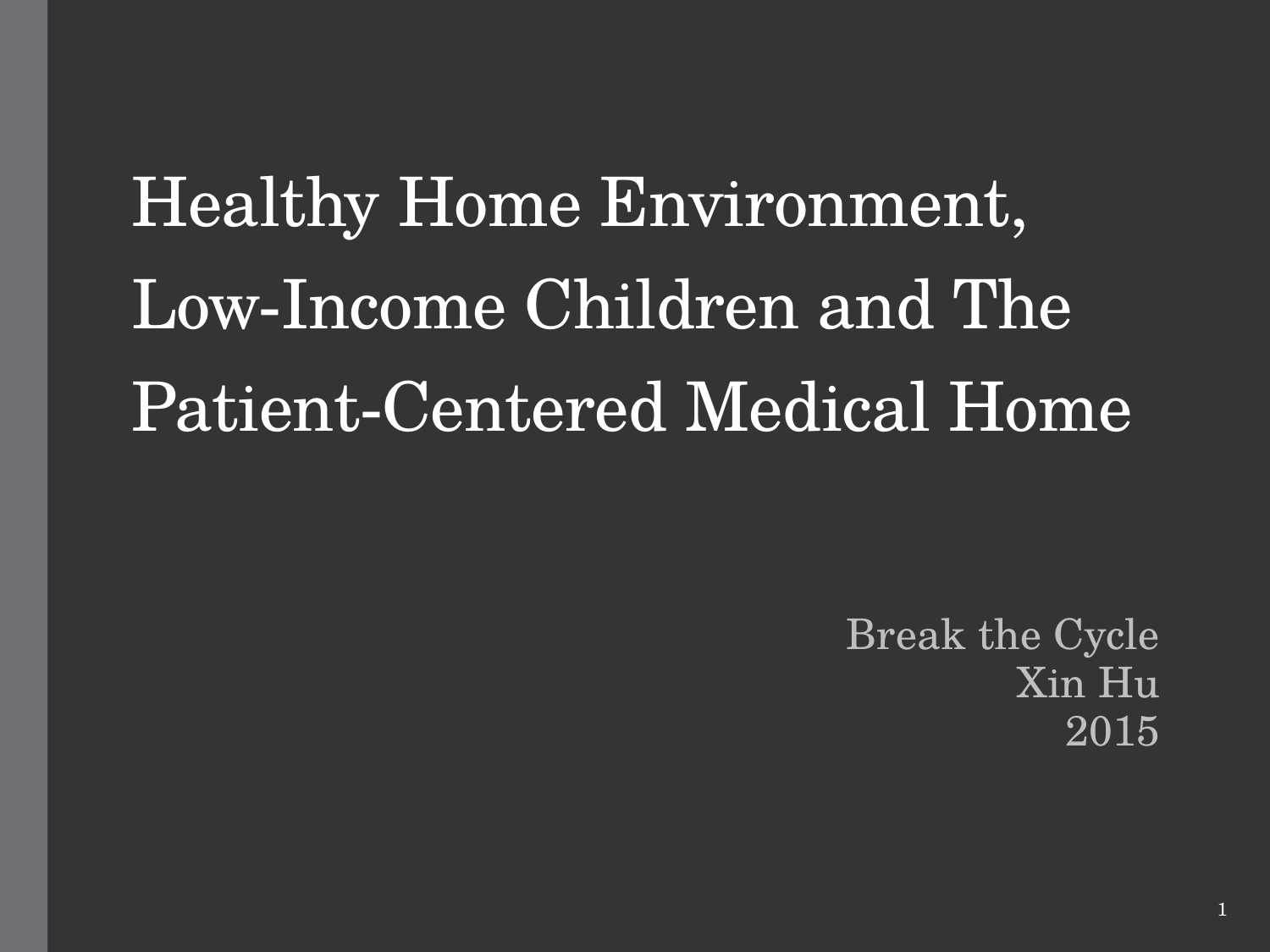

# Healthy Home Environment, Low-Income Children and The Patient-Centered Medical Home
Break the Cycle
Xin Hu
2015
1